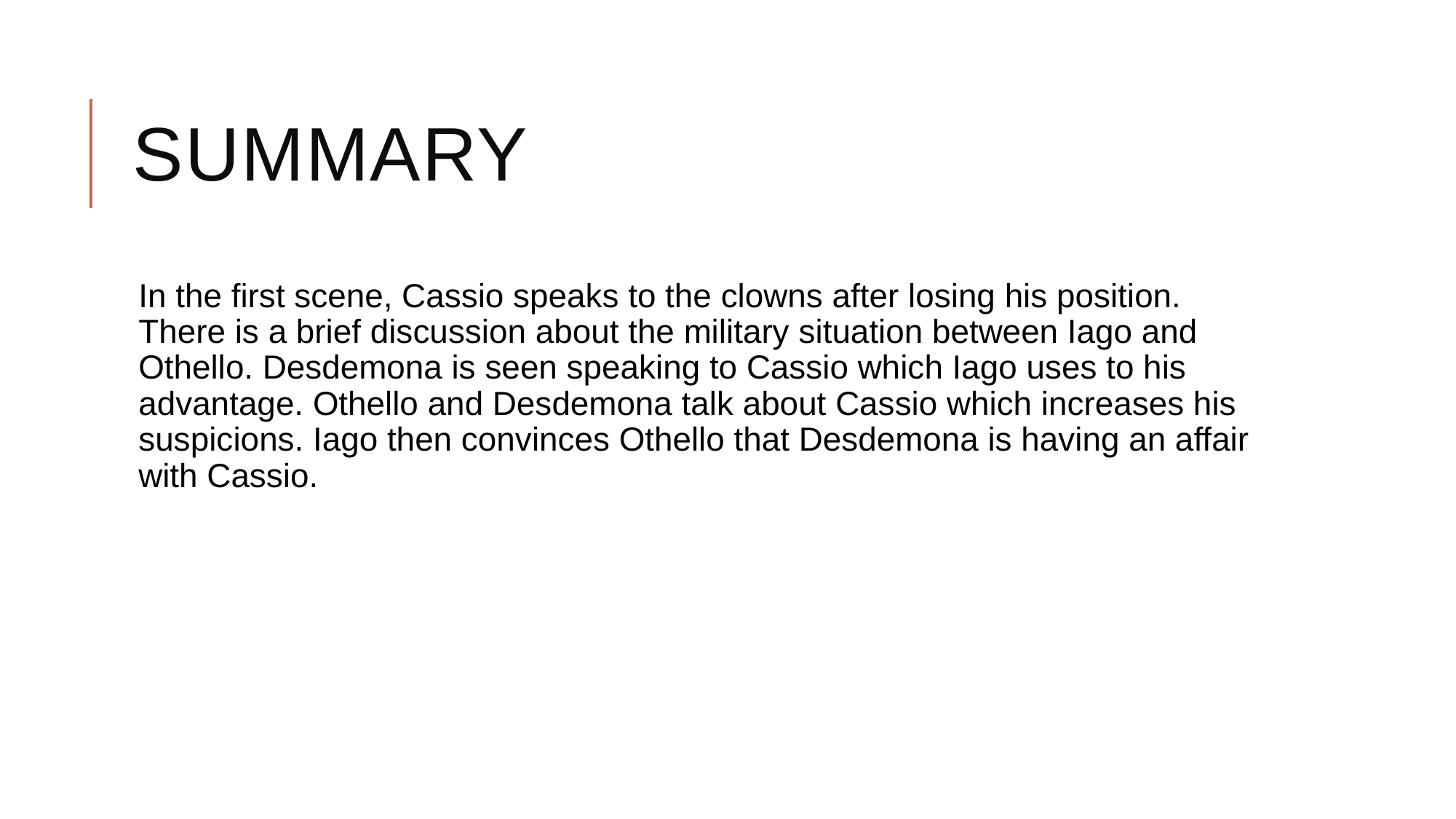

# summary
In the first scene, Cassio speaks to the clowns after losing his position. There is a brief discussion about the military situation between Iago and Othello. Desdemona is seen speaking to Cassio which Iago uses to his advantage. Othello and Desdemona talk about Cassio which increases his suspicions. Iago then convinces Othello that Desdemona is having an affair with Cassio.